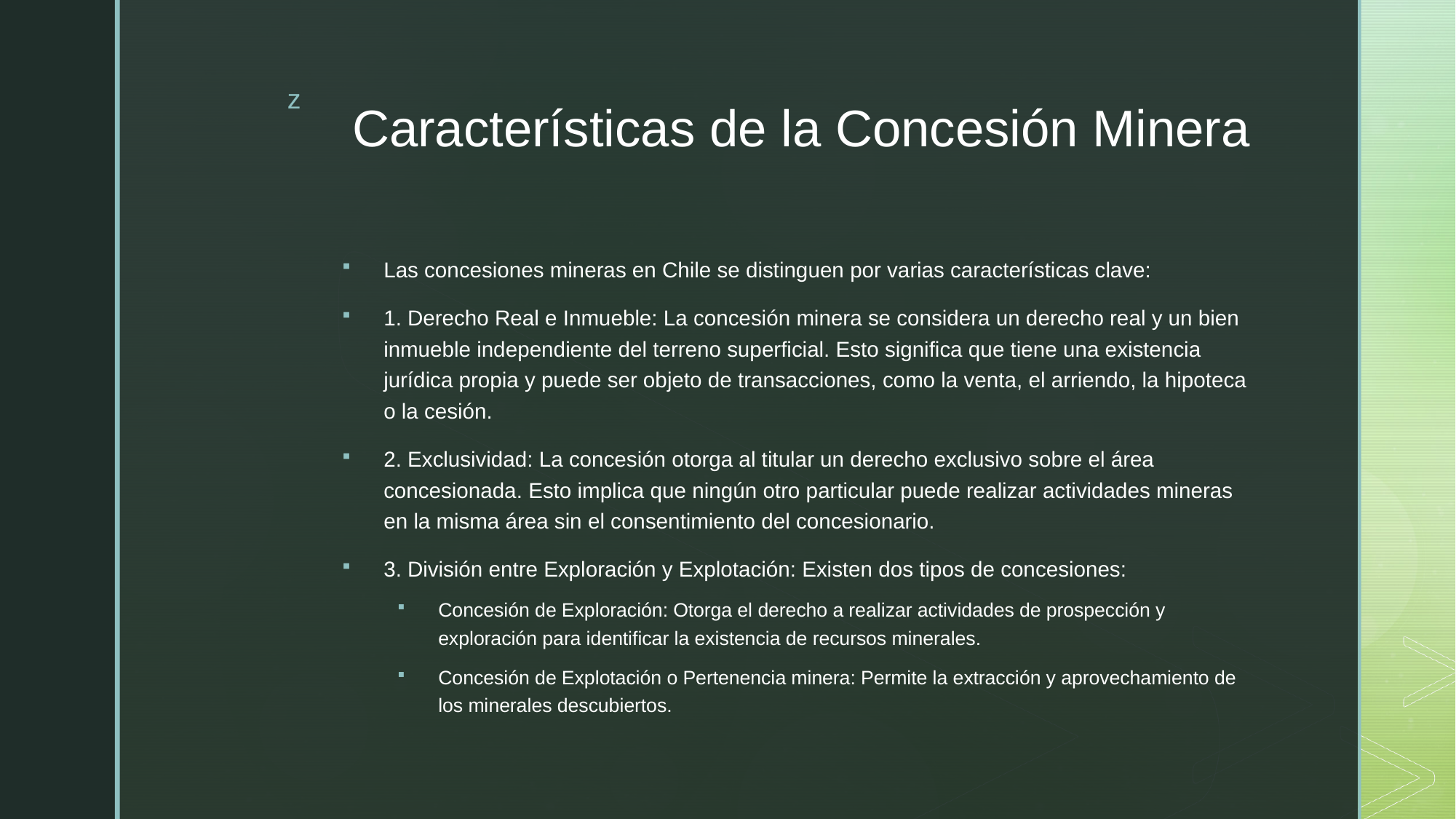

# Características de la Concesión Minera
Las concesiones mineras en Chile se distinguen por varias características clave:
1. Derecho Real e Inmueble: La concesión minera se considera un derecho real y un bien inmueble independiente del terreno superficial. Esto significa que tiene una existencia jurídica propia y puede ser objeto de transacciones, como la venta, el arriendo, la hipoteca o la cesión.
2. Exclusividad: La concesión otorga al titular un derecho exclusivo sobre el área concesionada. Esto implica que ningún otro particular puede realizar actividades mineras en la misma área sin el consentimiento del concesionario.
3. División entre Exploración y Explotación: Existen dos tipos de concesiones:
Concesión de Exploración: Otorga el derecho a realizar actividades de prospección y exploración para identificar la existencia de recursos minerales.
Concesión de Explotación o Pertenencia minera: Permite la extracción y aprovechamiento de los minerales descubiertos.